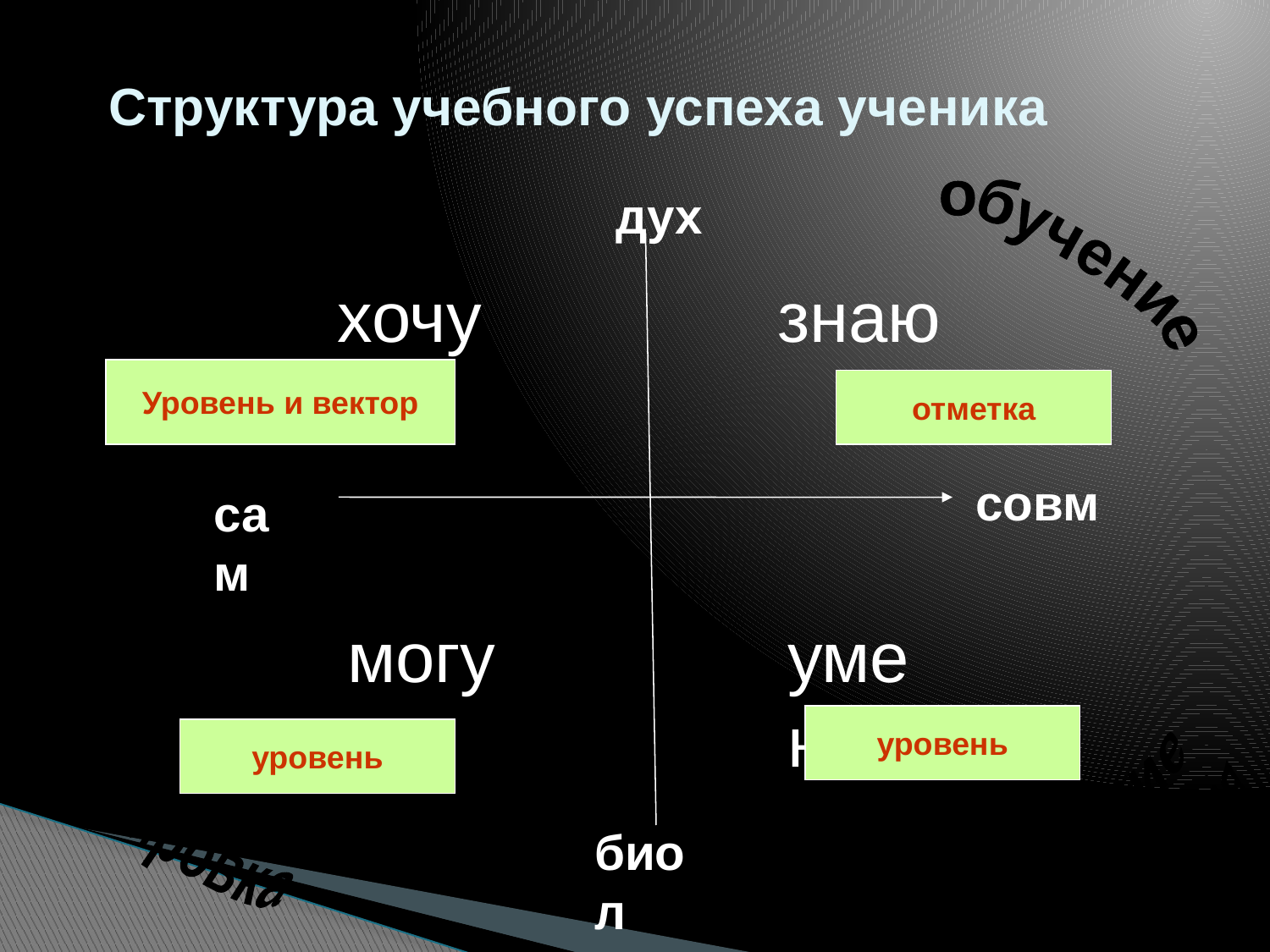

# Структура учебного успеха ученика
дух

воспитание
обучение
хочу
знаю
Уровень и вектор
отметка
совм
сам

могу
умею
уровень
уровень
обучение
тренировка
биол
упражнения